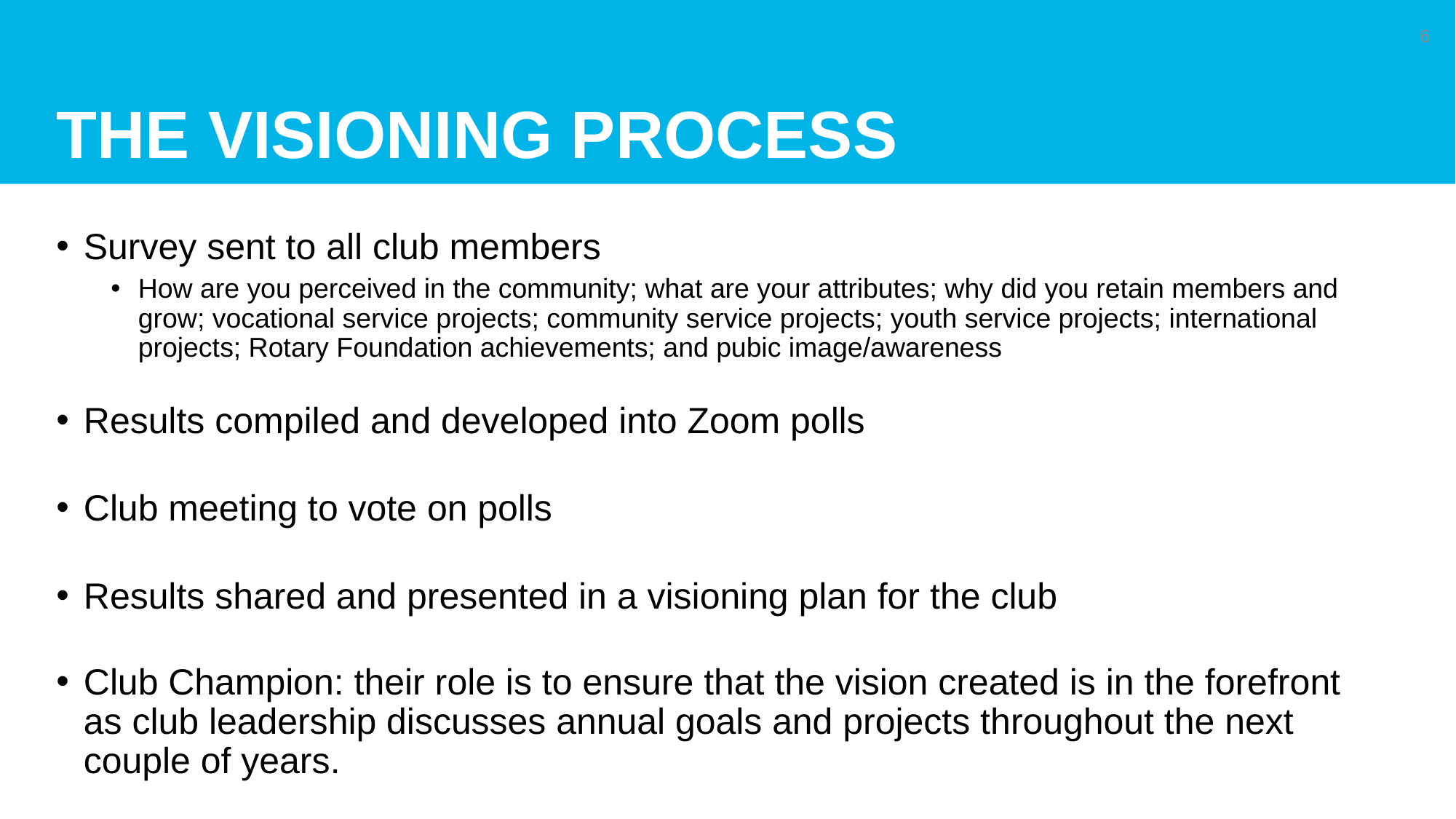

# The visioning process
6
Survey sent to all club members
How are you perceived in the community; what are your attributes; why did you retain members and grow; vocational service projects; community service projects; youth service projects; international projects; Rotary Foundation achievements; and pubic image/awareness

Results compiled and developed into Zoom polls

Club meeting to vote on polls

Results shared and presented in a visioning plan for the club

Club Champion: their role is to ensure that the vision created is in the forefront as club leadership discusses annual goals and projects throughout the next couple of years.